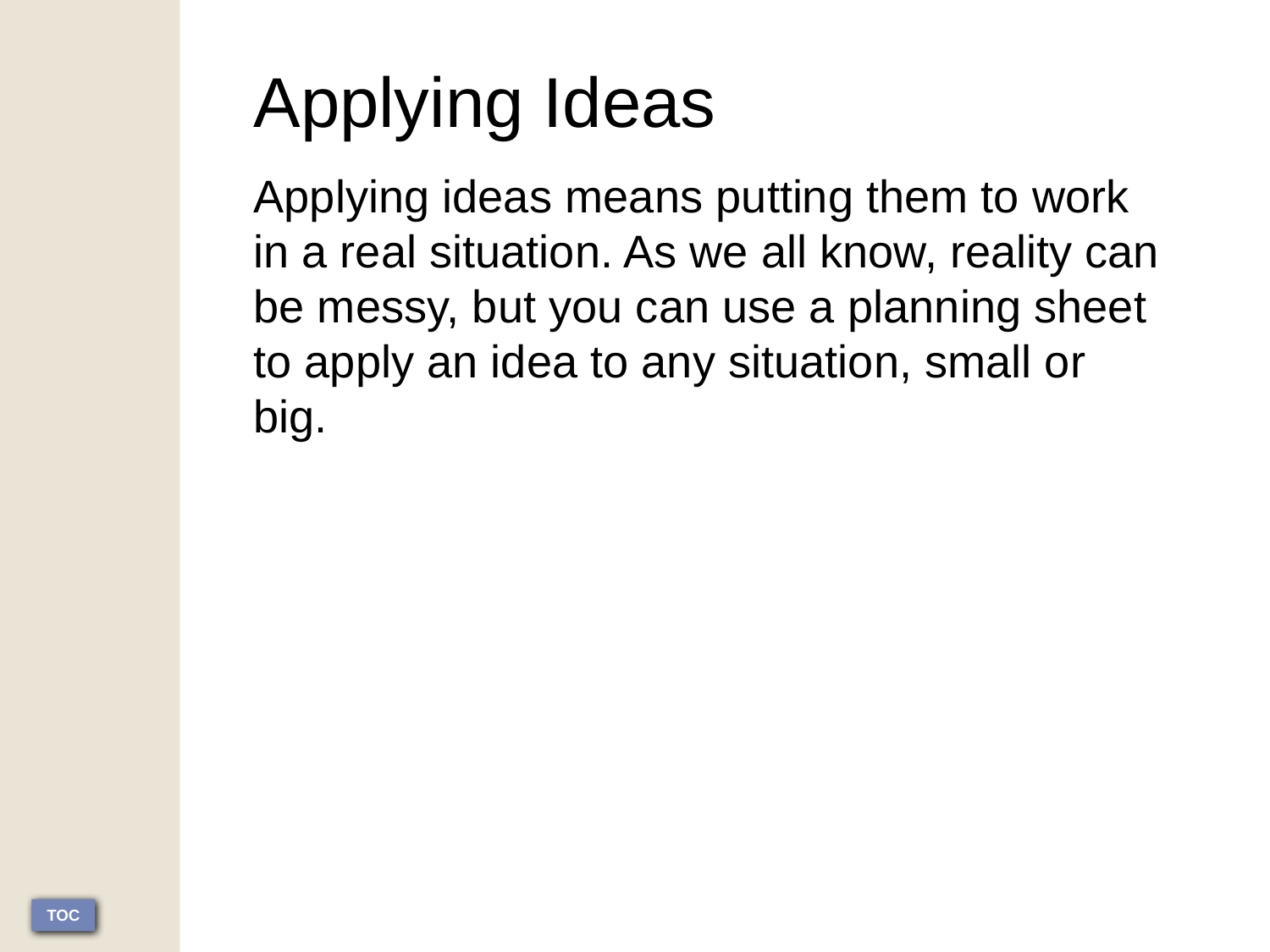

Applying Ideas
Applying ideas means putting them to work in a real situation. As we all know, reality can be messy, but you can use a planning sheet to apply an idea to any situation, small or big.